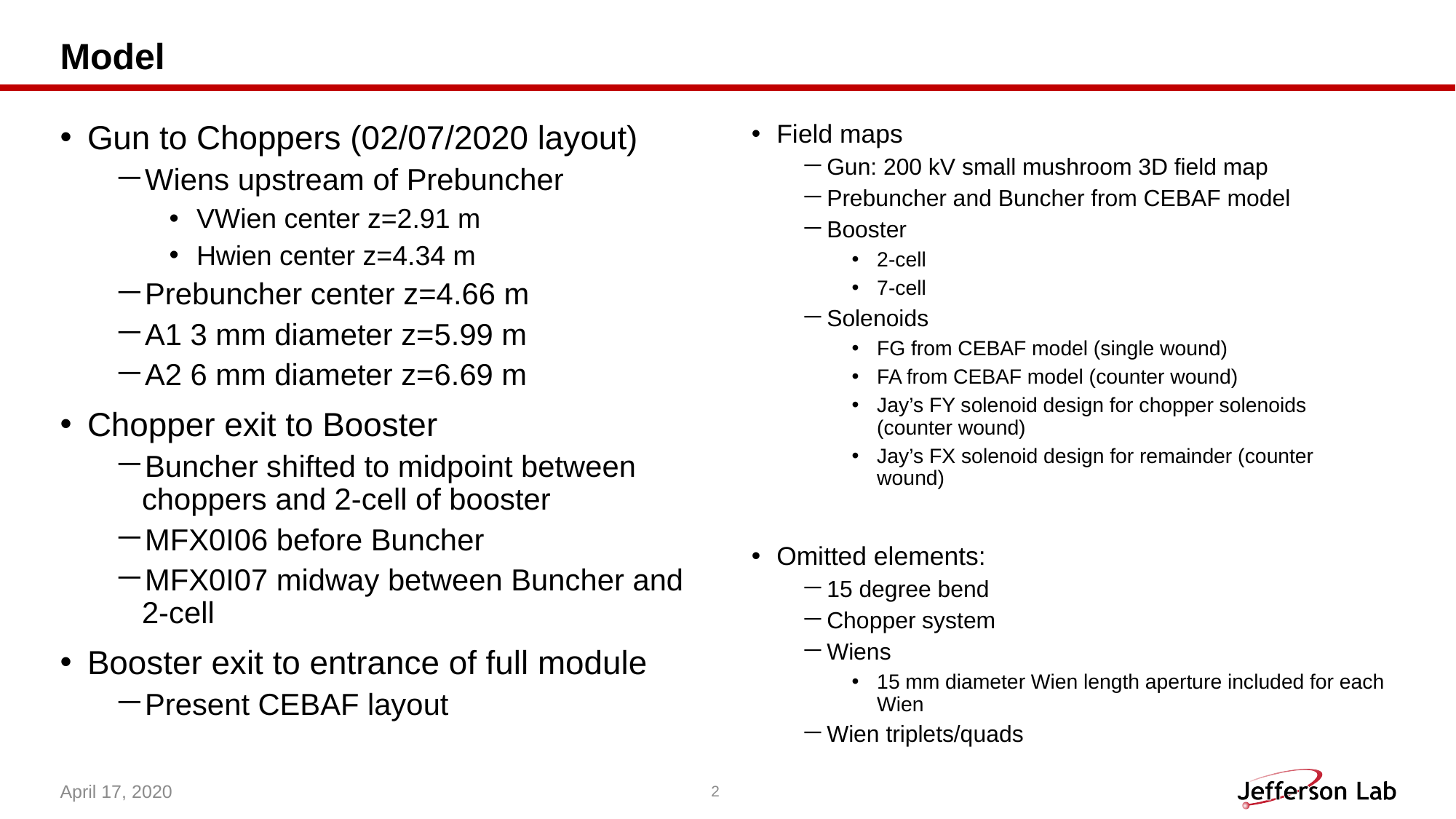

# Model
Gun to Choppers (02/07/2020 layout)
Wiens upstream of Prebuncher
VWien center z=2.91 m
Hwien center z=4.34 m
Prebuncher center z=4.66 m
A1 3 mm diameter z=5.99 m
A2 6 mm diameter z=6.69 m
Chopper exit to Booster
Buncher shifted to midpoint between choppers and 2-cell of booster
MFX0I06 before Buncher
MFX0I07 midway between Buncher and 2-cell
Booster exit to entrance of full module
Present CEBAF layout
Field maps
Gun: 200 kV small mushroom 3D field map
Prebuncher and Buncher from CEBAF model
Booster
2-cell
7-cell
Solenoids
FG from CEBAF model (single wound)
FA from CEBAF model (counter wound)
Jay’s FY solenoid design for chopper solenoids (counter wound)
Jay’s FX solenoid design for remainder (counter wound)

Omitted elements:
15 degree bend
Chopper system
Wiens
15 mm diameter Wien length aperture included for each Wien
Wien triplets/quads

April 17, 2020
2